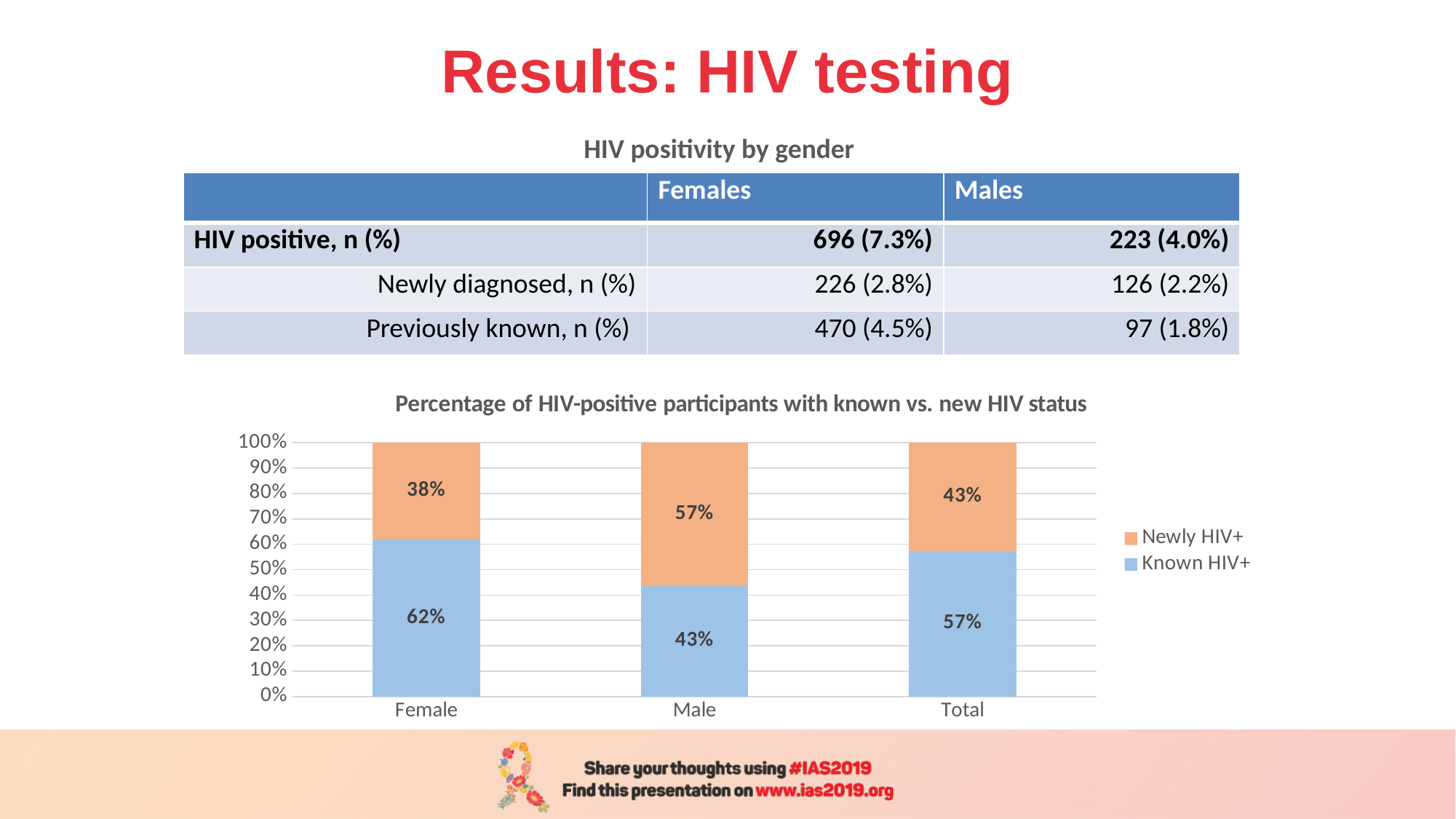

# Results: HIV testing
HIV positivity by gender
|  | Females | Males |
| --- | --- | --- |
| HIV positive, n (%) | 696 (7.3%) | 223 (4.0%) |
| Newly diagnosed, n (%) | 226 (2.8%) | 126 (2.2%) |
| Previously known, n (%) | 470 (4.5%) | 97 (1.8%) |

### Chart: Percentage of HIV-positive participants with known vs. new HIV status

| Category | Known HIV+ | Newly HIV+ |
|---|---|---|
| Female | 0.617816091954023 | 0.382183908045977 |
| Male | 0.4349775784753363 | 0.5650224215246636 |
| Total | 0.573449401523395 | 0.426550598476605 |